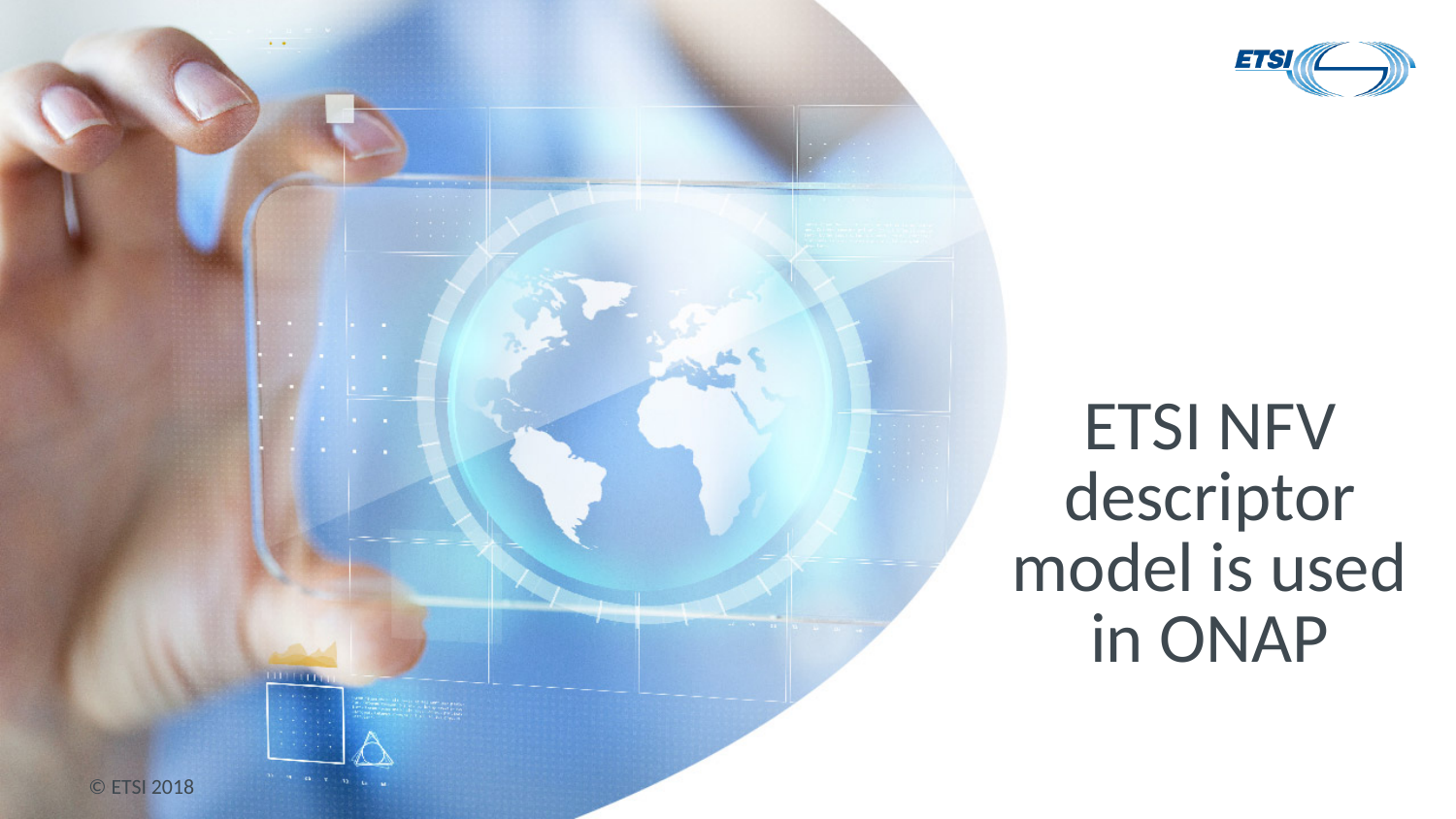

# ETSI NFV descriptor model is used in ONAP